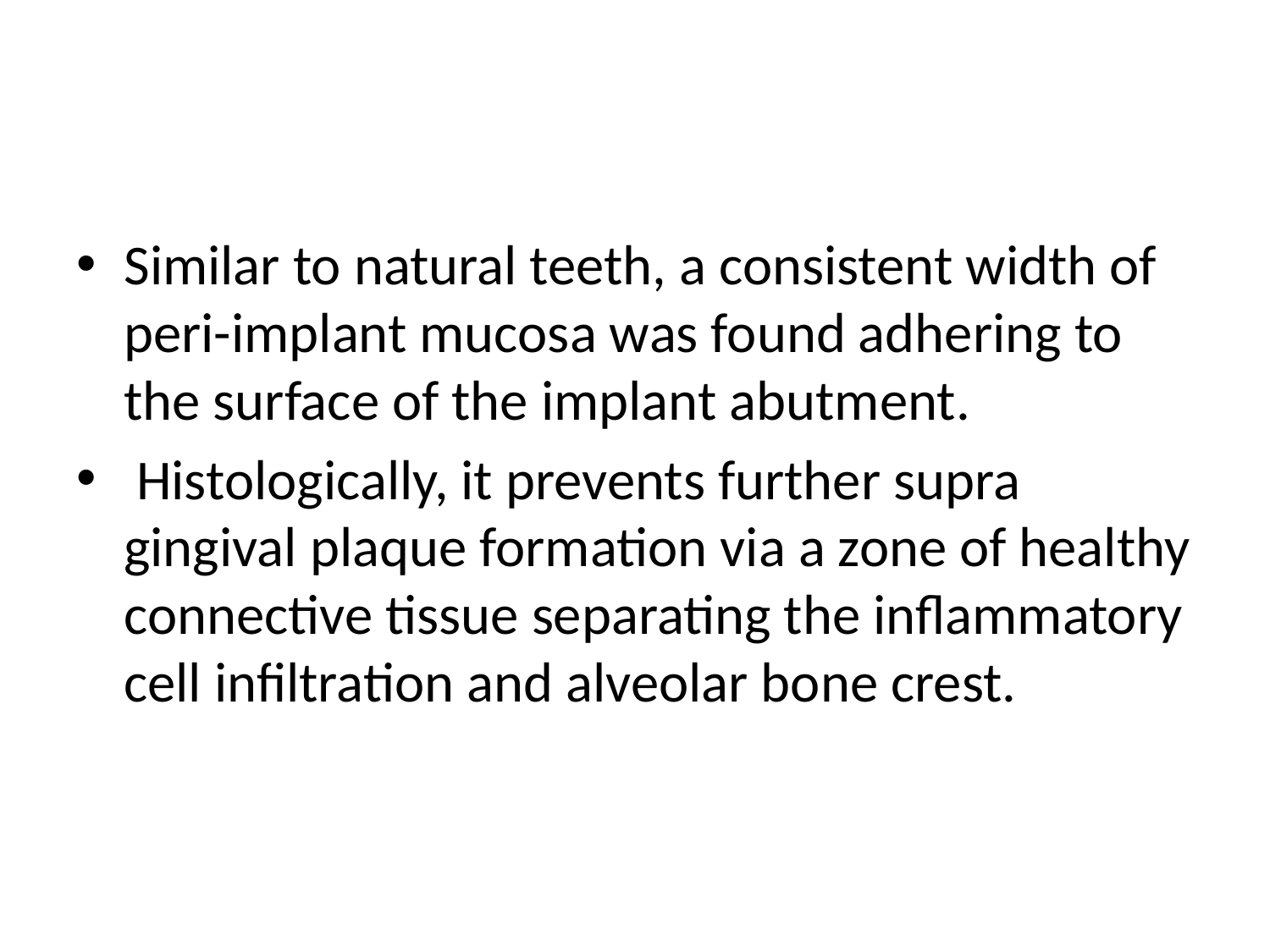

#
Similar to natural teeth, a consistent width of peri-implant mucosa was found adhering to the surface of the implant abutment.
 Histologically, it prevents further supra gingival plaque formation via a zone of healthy connective tissue separating the inflammatory cell infiltration and alveolar bone crest.